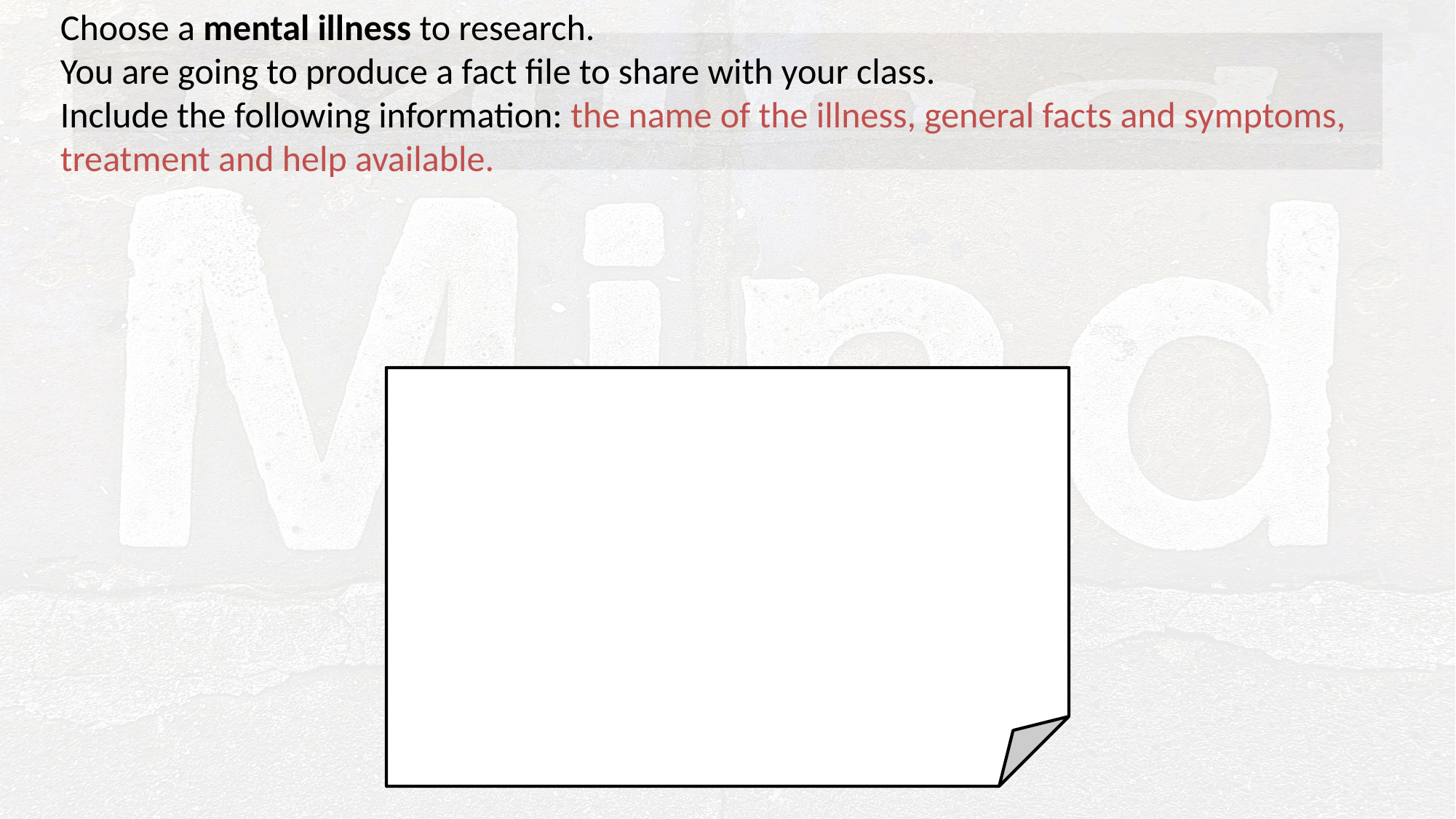

Choose a mental illness to research.
You are going to produce a fact file to share with your class.
Include the following information: the name of the illness, general facts and symptoms, treatment and help available.

#